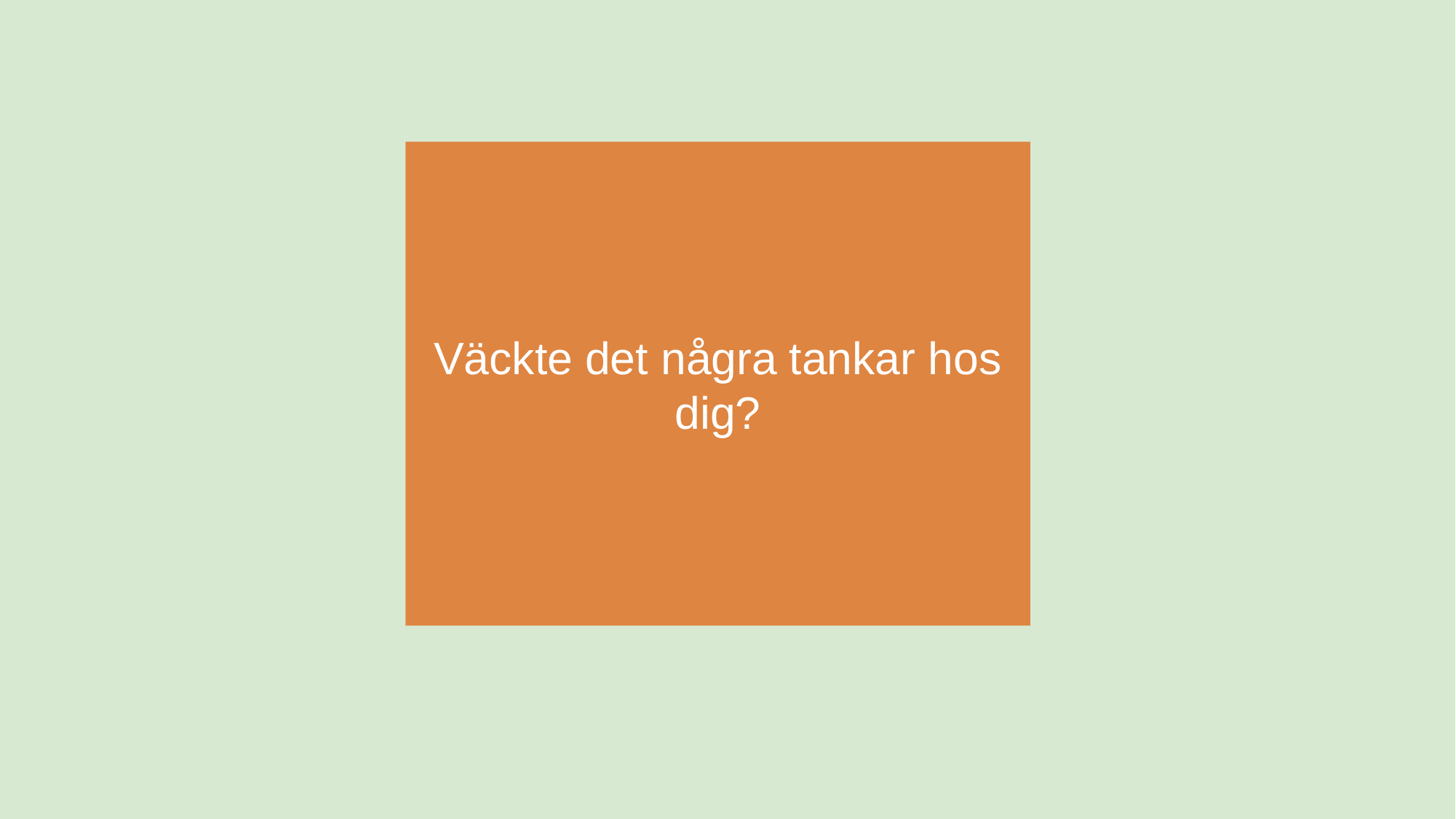

# Väckte det några tankar hos dig?